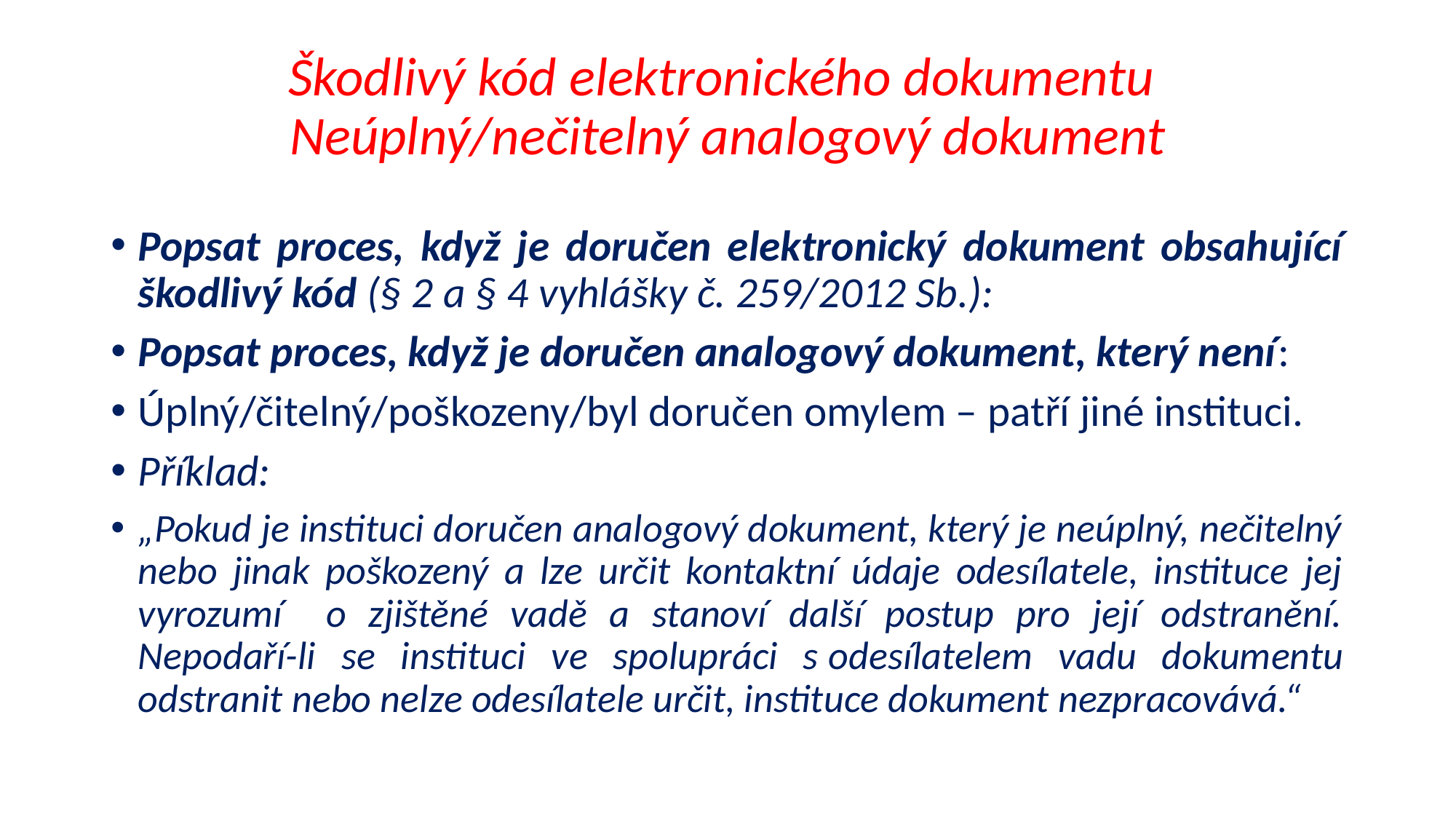

# Škodlivý kód elektronického dokumentu Neúplný/nečitelný analogový dokument
Popsat proces, když je doručen elektronický dokument obsahující škodlivý kód (§ 2 a § 4 vyhlášky č. 259/2012 Sb.):
Popsat proces, když je doručen analogový dokument, který není:
Úplný/čitelný/poškozeny/byl doručen omylem – patří jiné instituci.
Příklad:
„Pokud je instituci doručen analogový dokument, který je neúplný, nečitelný nebo jinak poškozený a lze určit kontaktní údaje odesílatele, instituce jej vyrozumí  o zjištěné vadě a stanoví další postup pro její odstranění. Nepodaří-li se instituci ve spolupráci s odesílatelem vadu dokumentu odstranit nebo nelze odesílatele určit, instituce dokument nezpracovává.“